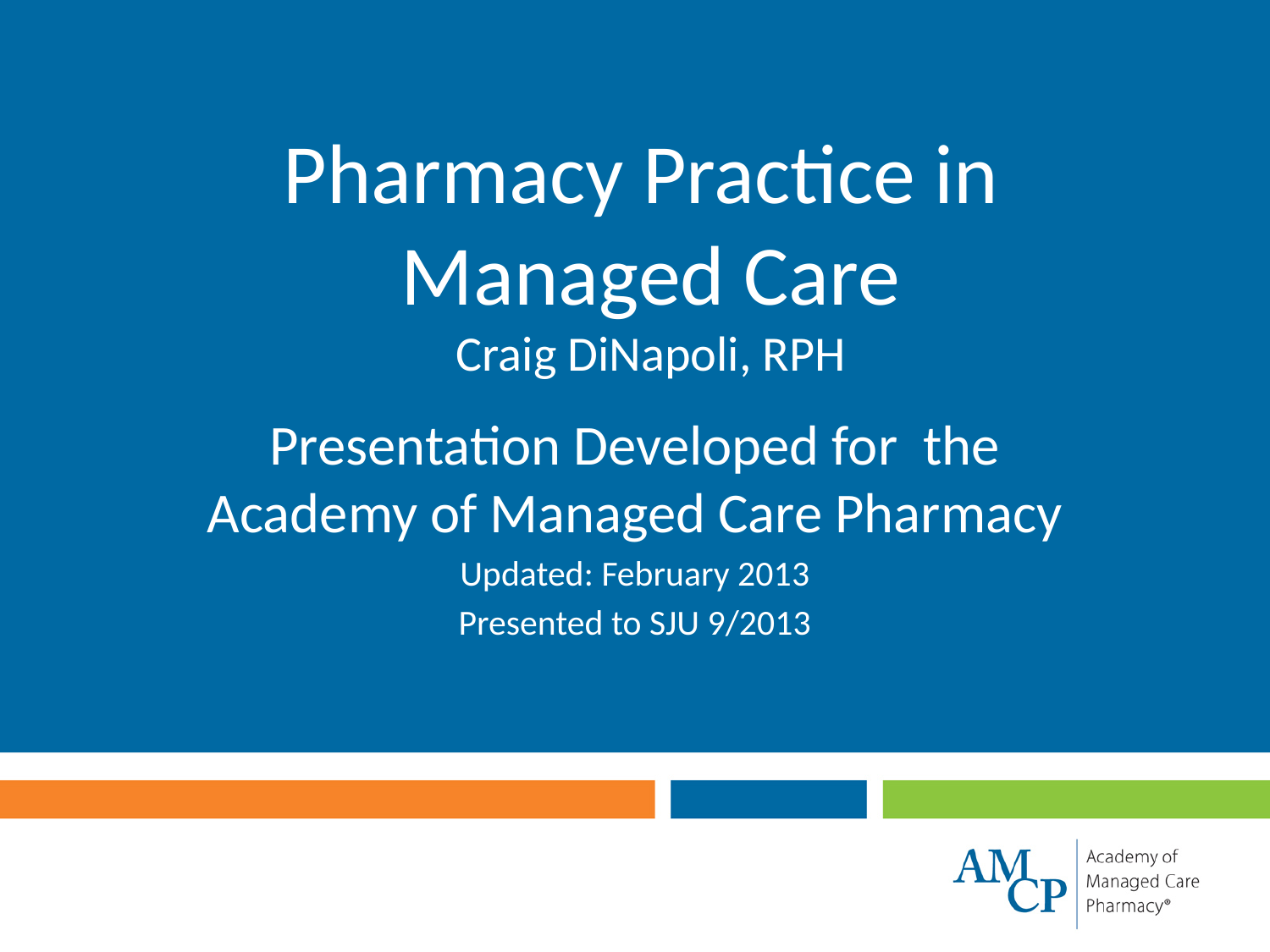

# Pharmacy Practice in Managed Care Craig DiNapoli, RPH
Presentation Developed for  the
Academy of Managed Care Pharmacy
Updated: February 2013
Presented to SJU 9/2013